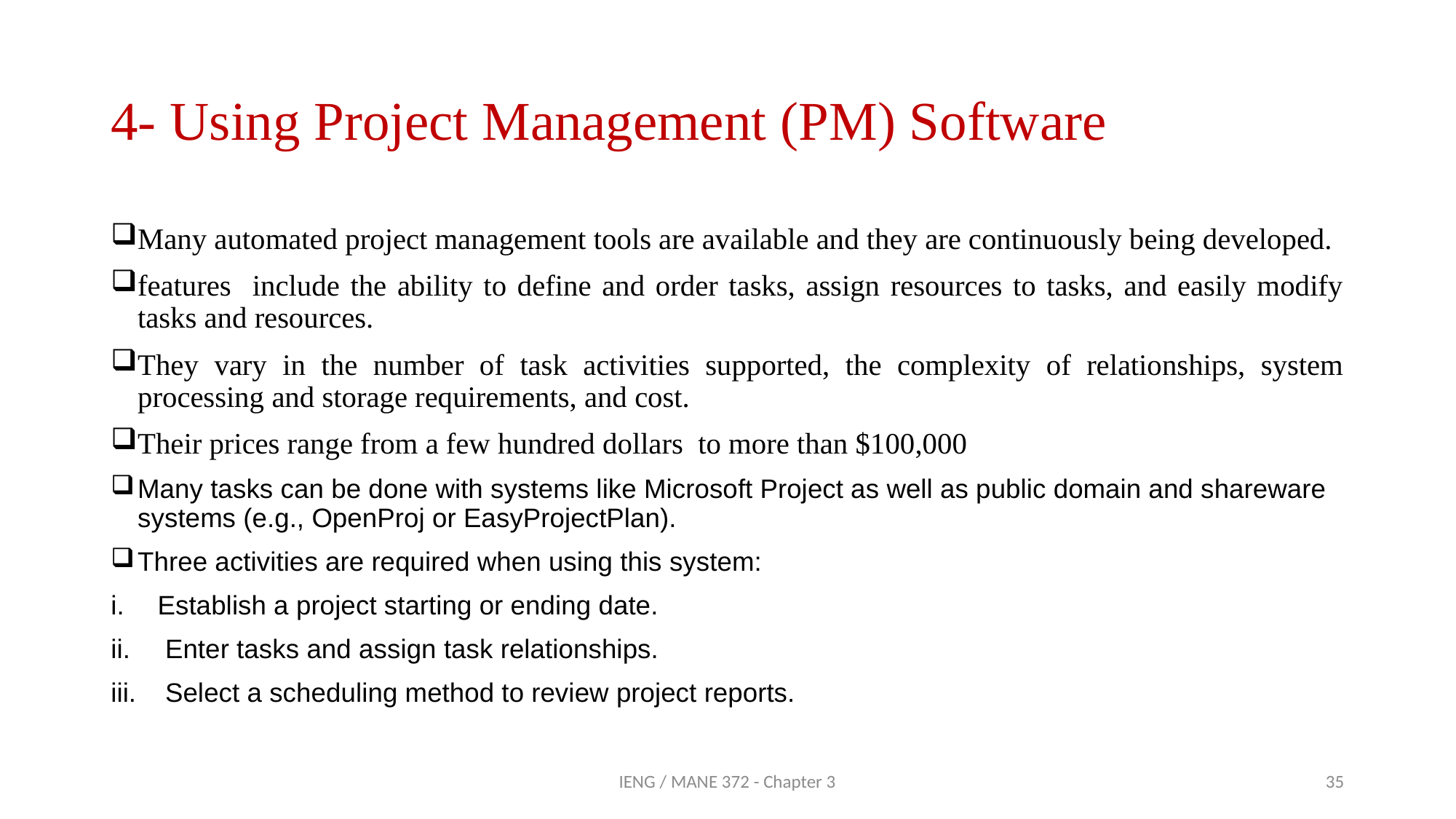

# 4- Using Project Management (PM) Software
Many automated project management tools are available and they are continuously being developed.
features  include the ability to define and order tasks, assign resources to tasks, and easily modify tasks and resources.
They vary in the number of task activities supported, the complexity of relationships, system processing and storage requirements, and cost.
Their prices range from a few hundred dollars  to more than $100,000
Many tasks can be done with systems like Microsoft Project as well as public domain and shareware systems (e.g., OpenProj or EasyProjectPlan).
Three activities are required when using this system:
Establish a project starting or ending date.
 Enter tasks and assign task relationships.
 Select a scheduling method to review project reports.
IENG / MANE 372 - Chapter 3
35